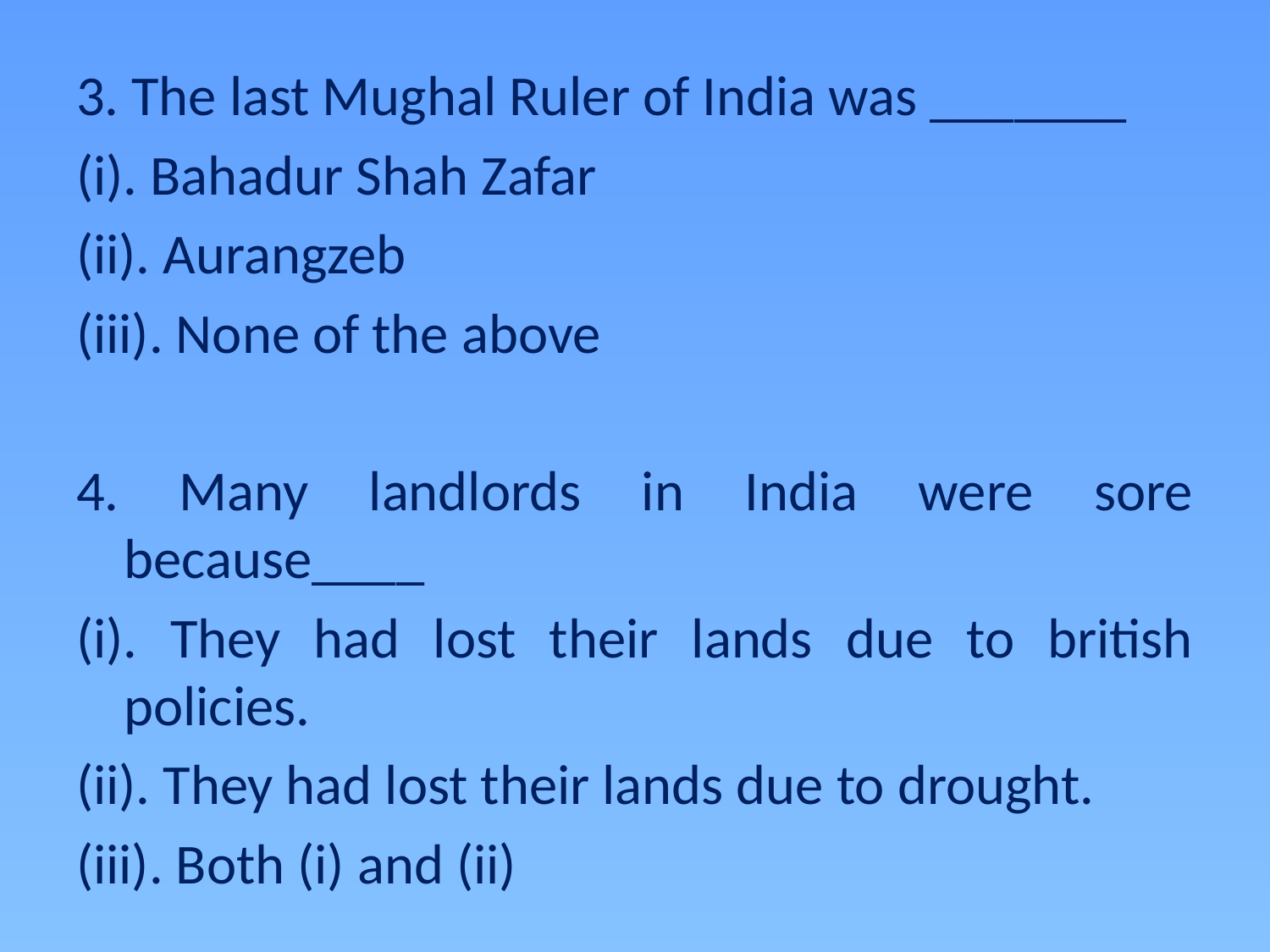

#
3. The last Mughal Ruler of India was _______
(i). Bahadur Shah Zafar
(ii). Aurangzeb
(iii). None of the above

4. Many landlords in India were sore because____
(i). They had lost their lands due to british policies.
(ii). They had lost their lands due to drought.
(iii). Both (i) and (ii)